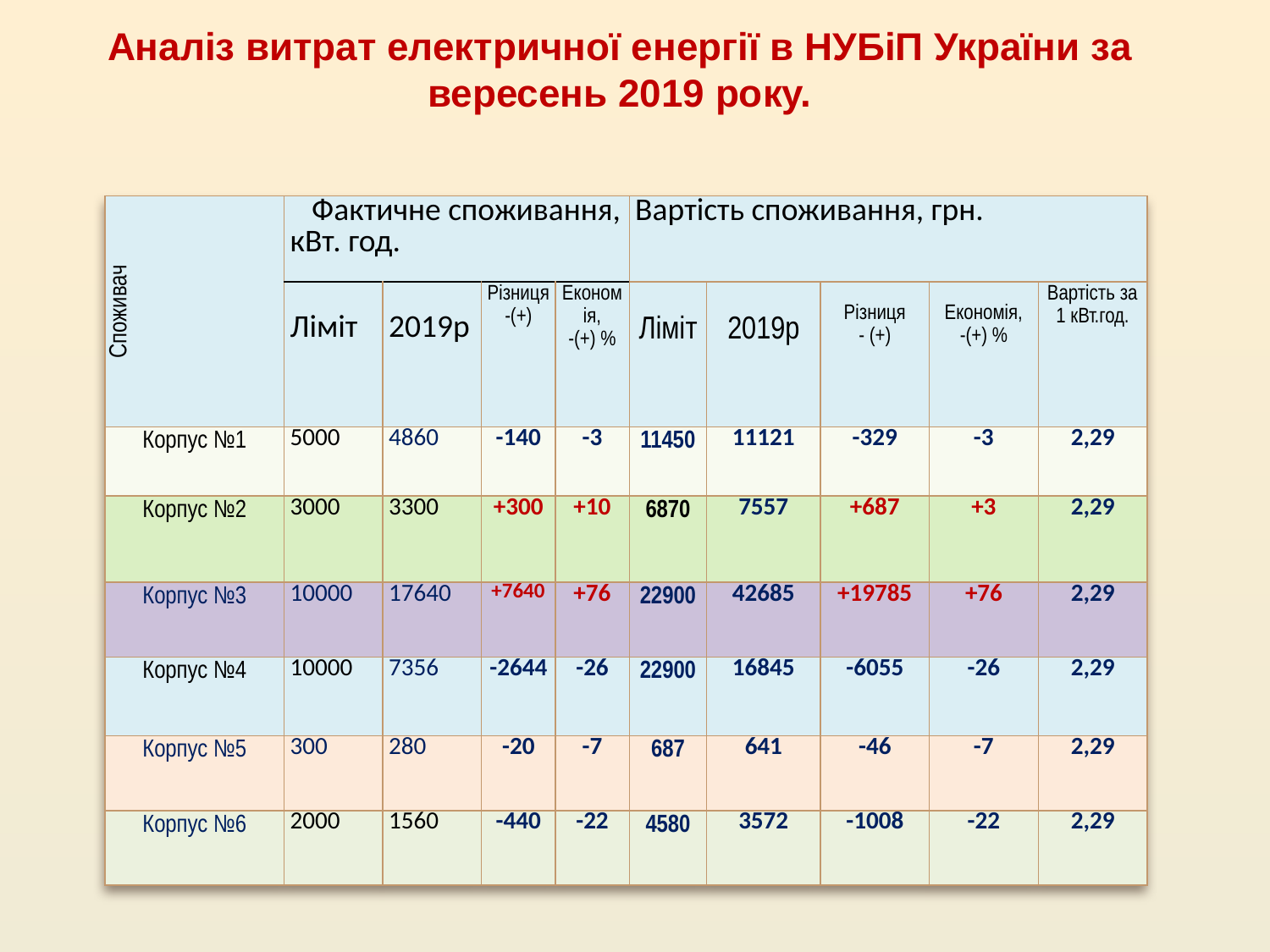

# Аналіз витрат електричної енергії в НУБіП України за  вересень 2019 року.
| Споживач | Фактичне споживання, кВт. год. |  |  |  | Вартість споживання, грн. |  |  |  |  |
| --- | --- | --- | --- | --- | --- | --- | --- | --- | --- |
|  | Ліміт | 2019р | Різниця -(+) | Економія, -(+) % | Ліміт | 2019р | Різниця - (+) | Економія, -(+) % | Вартість за 1 кВт.год. |
| Корпус №1 | 5000 | 4860 | -140 | -3 | 11450 | 11121 | -329 | -3 | 2,29 |
| Корпус №2 | 3000 | 3300 | +300 | +10 | 6870 | 7557 | +687 | +3 | 2,29 |
| Корпус №3 | 10000 | 17640 | +7640 | +76 | 22900 | 42685 | +19785 | +76 | 2,29 |
| Корпус №4 | 10000 | 7356 | -2644 | -26 | 22900 | 16845 | -6055 | -26 | 2,29 |
| Корпус №5 | 300 | 280 | -20 | -7 | 687 | 641 | -46 | -7 | 2,29 |
| Корпус №6 | 2000 | 1560 | -440 | -22 | 4580 | 3572 | -1008 | -22 | 2,29 |